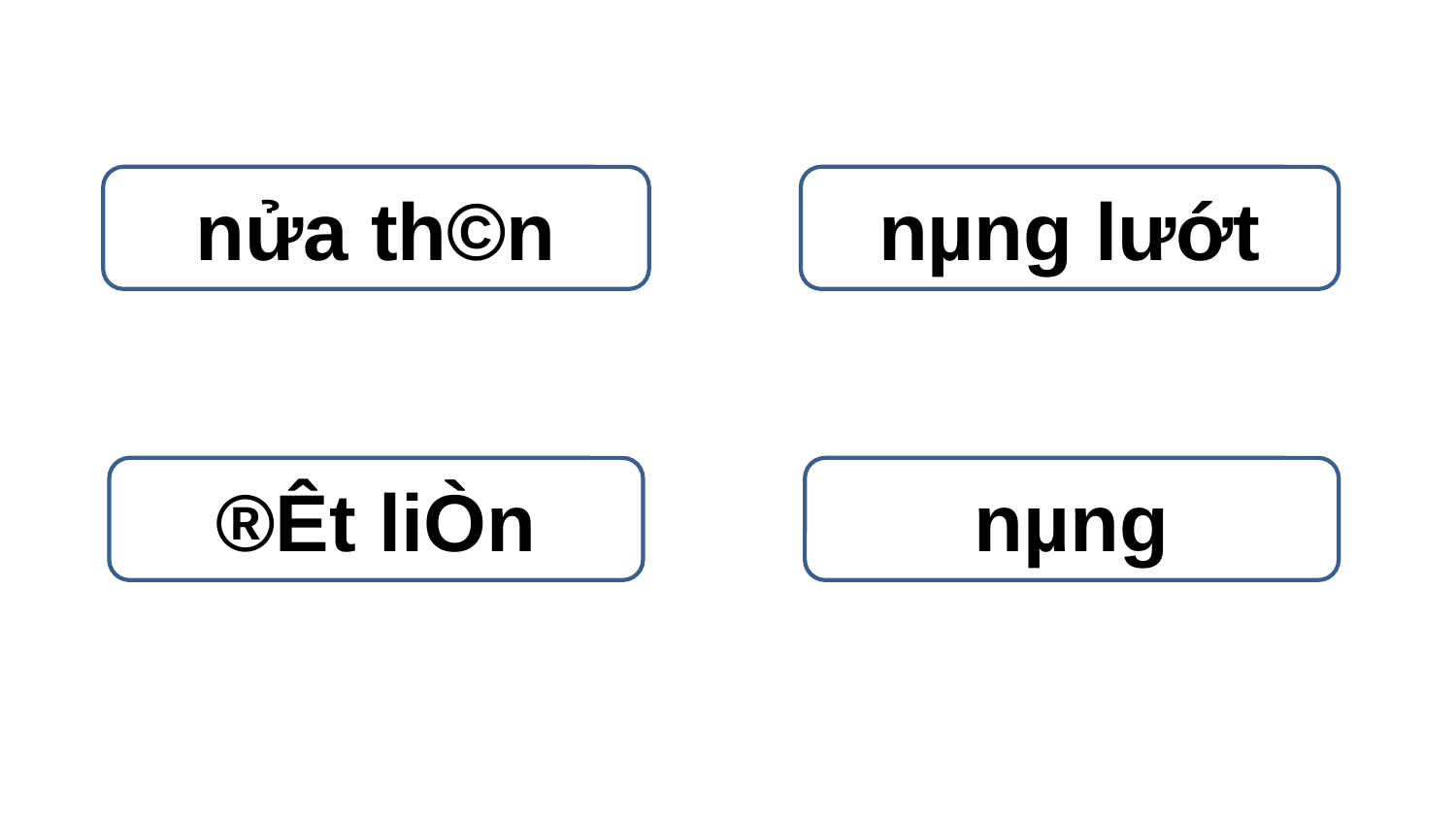

nửa th©n
nµng lướt­
®Êt liÒn
nµng­